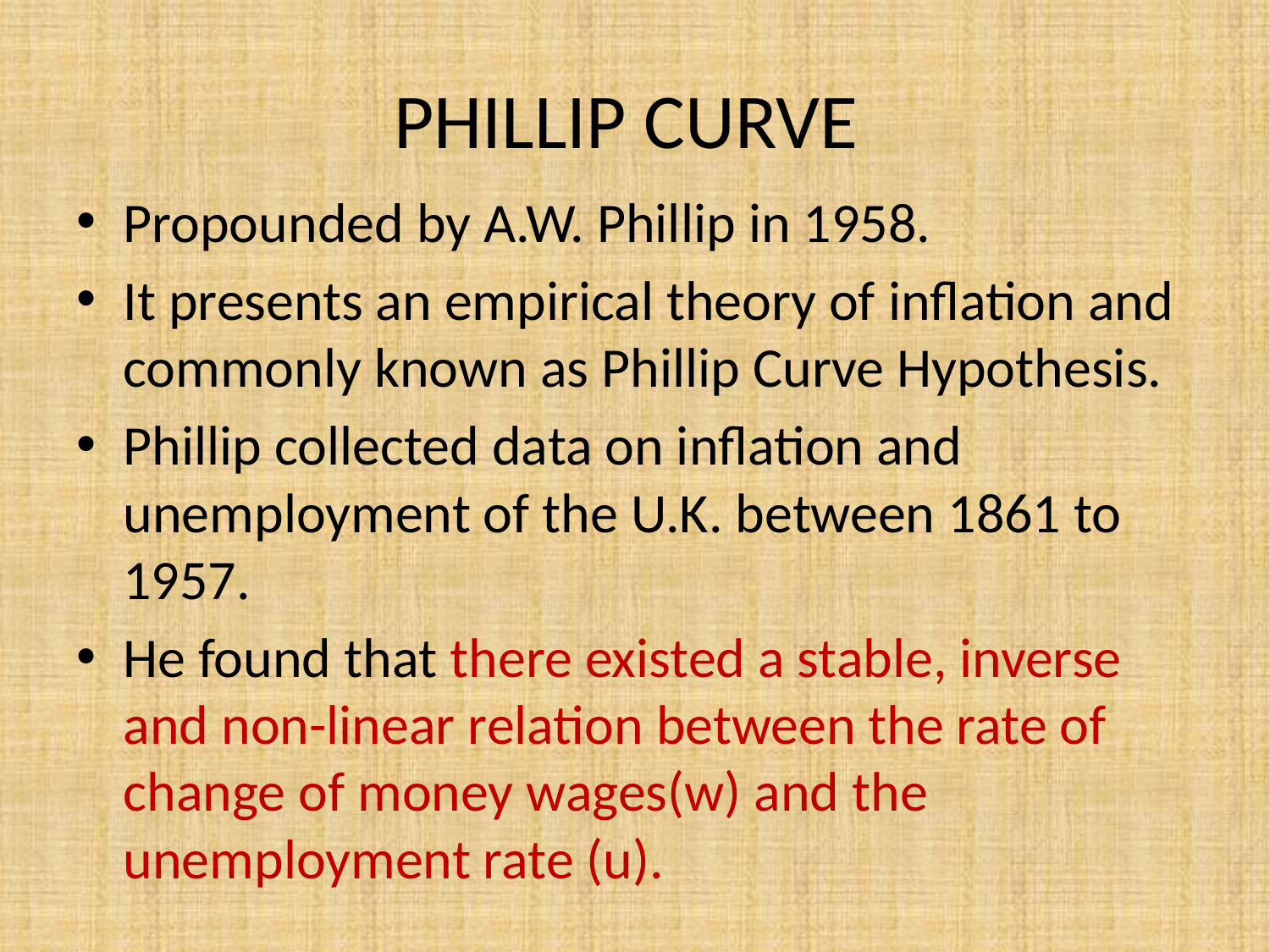

# PHILLIP CURVE
Propounded by A.W. Phillip in 1958.
It presents an empirical theory of inflation and commonly known as Phillip Curve Hypothesis.
Phillip collected data on inflation and unemployment of the U.K. between 1861 to 1957.
He found that there existed a stable, inverse and non-linear relation between the rate of change of money wages(w) and the unemployment rate (u).